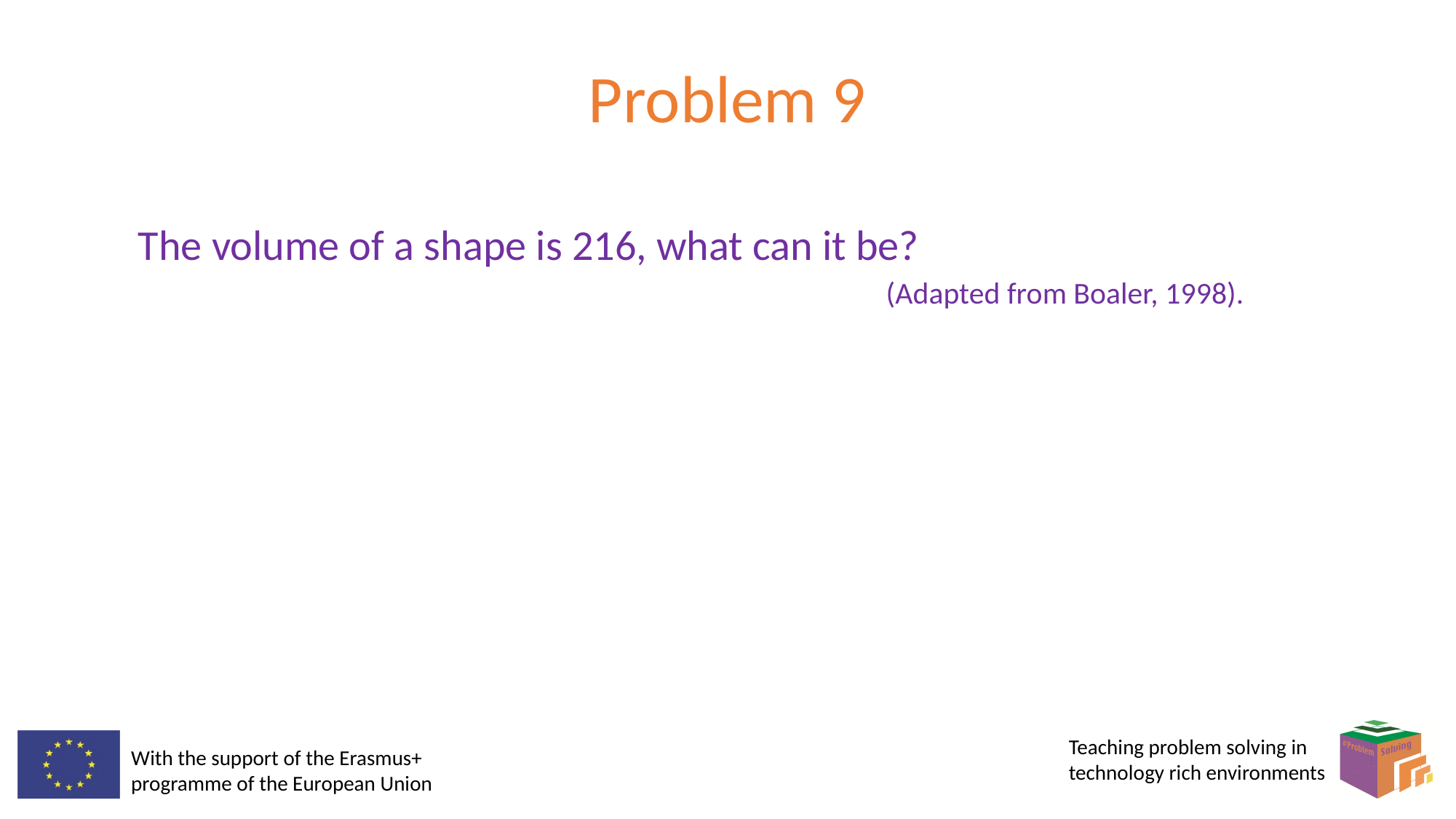

# Problem 9
The volume of a shape is 216, what can it be?
(Adapted from Boaler, 1998).